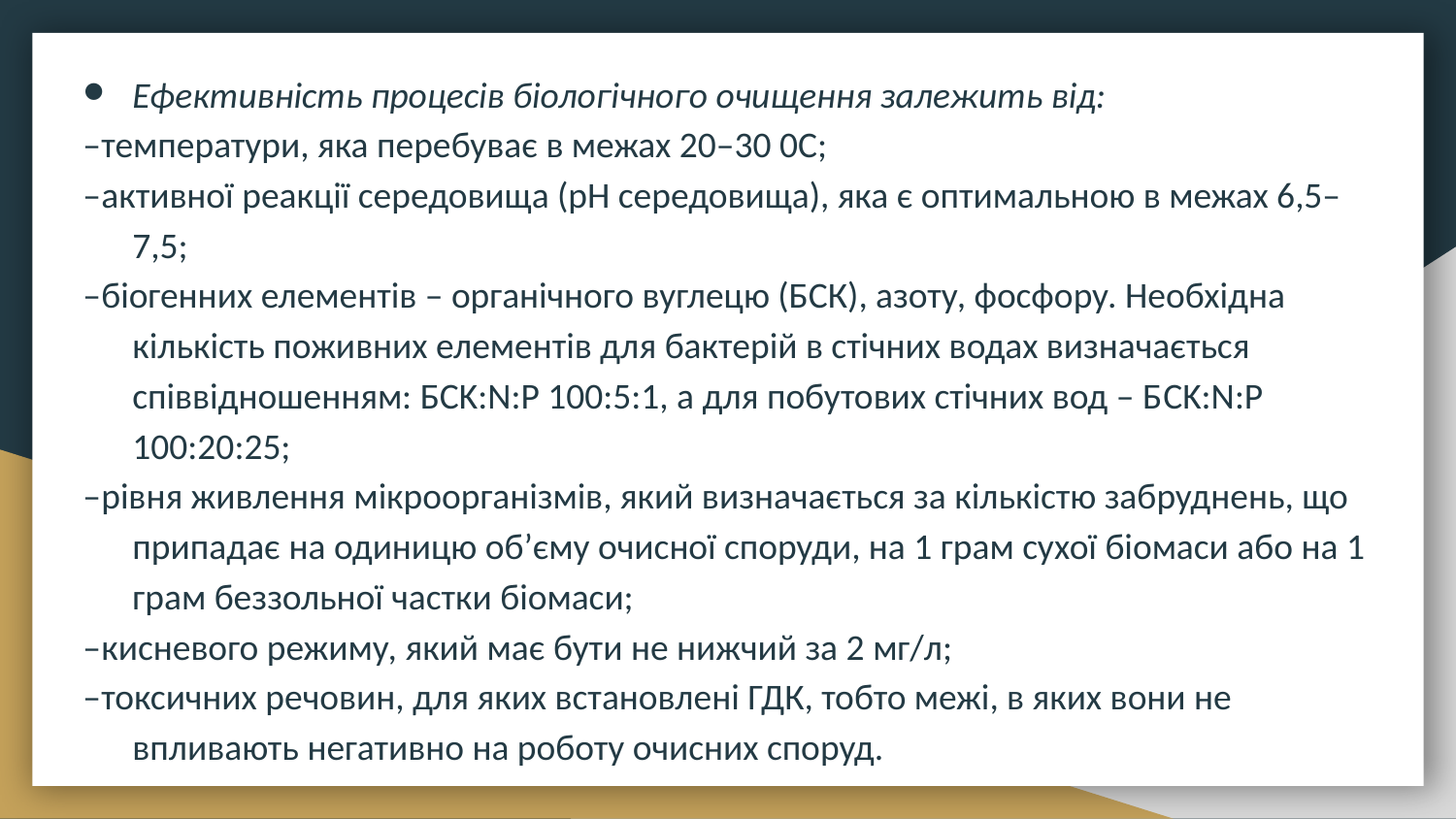

Ефективність процесів біологічного очищення залежить від:
–температури, яка перебуває в межах 20–30 0С;
–активної реакції середовища (рН середовища), яка є оптимальною в межах 6,5–7,5;
–біогенних елементів – органічного вуглецю (БСК), азоту, фосфору. Необхідна кількість поживних елементів для бактерій в стічних водах визначається співвідношенням: БCK:N:P 100:5:1, а для побутових стічних вод – БCK:N:P 100:20:25;
–рівня живлення мікроорганізмів, який визначається за кількістю забруднень, що припадає на одиницю об’єму очисної споруди, на 1 грам сухої біомаси або на 1 грам беззольної частки біомаси;
–кисневого режиму, який має бути не нижчий за 2 мг/л;
–токсичних речовин, для яких встановлені ГДК, тобто межі, в яких вони не впливають негативно на роботу очисних споруд.